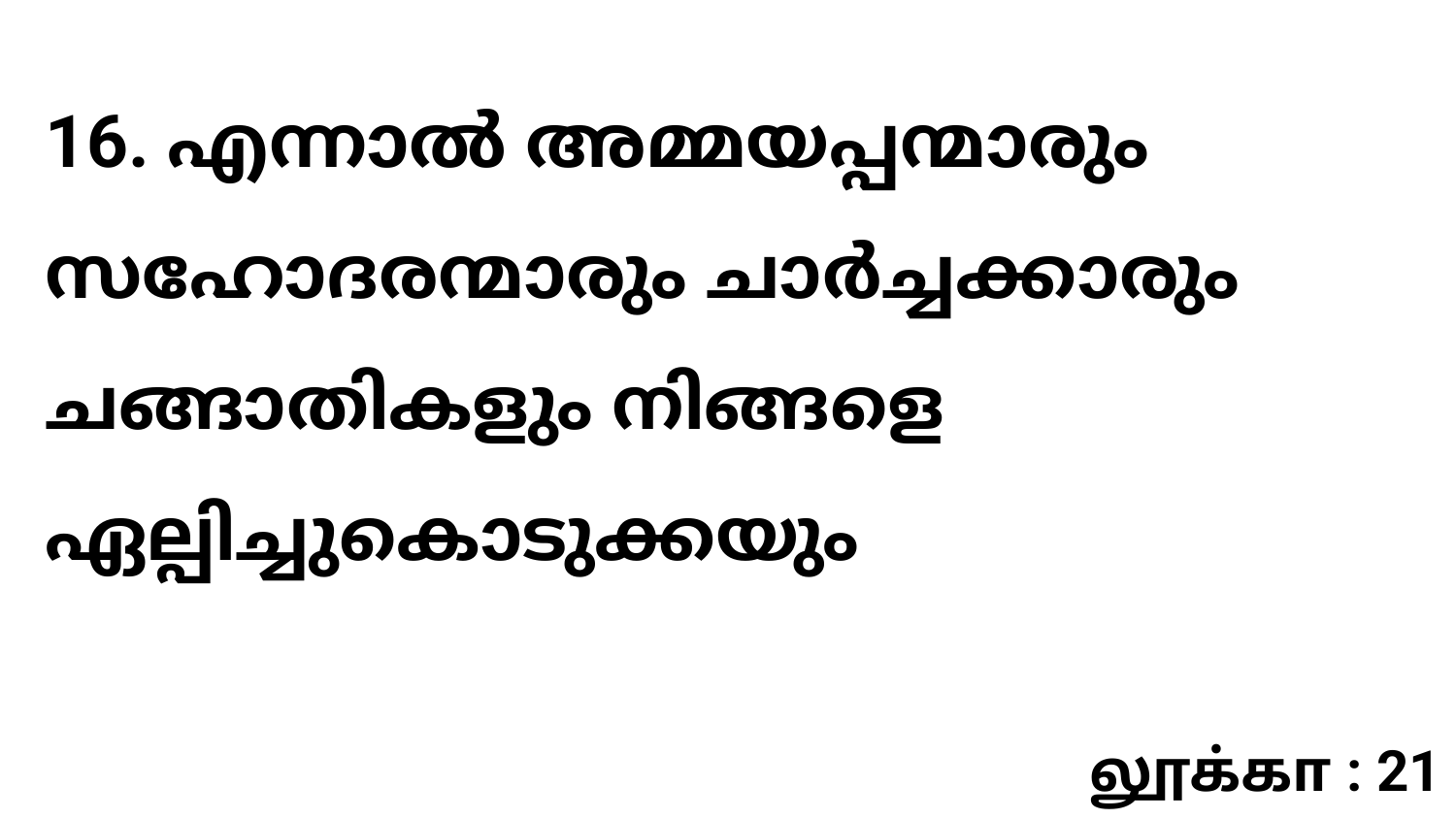

16. എന്നാൽ അമ്മയപ്പന്മാരും സഹോദരന്മാരും ചാർച്ചക്കാരും ചങ്ങാതികളും നിങ്ങളെ ഏല്പിച്ചുകൊടുക്കയും
லூக்கா : 21